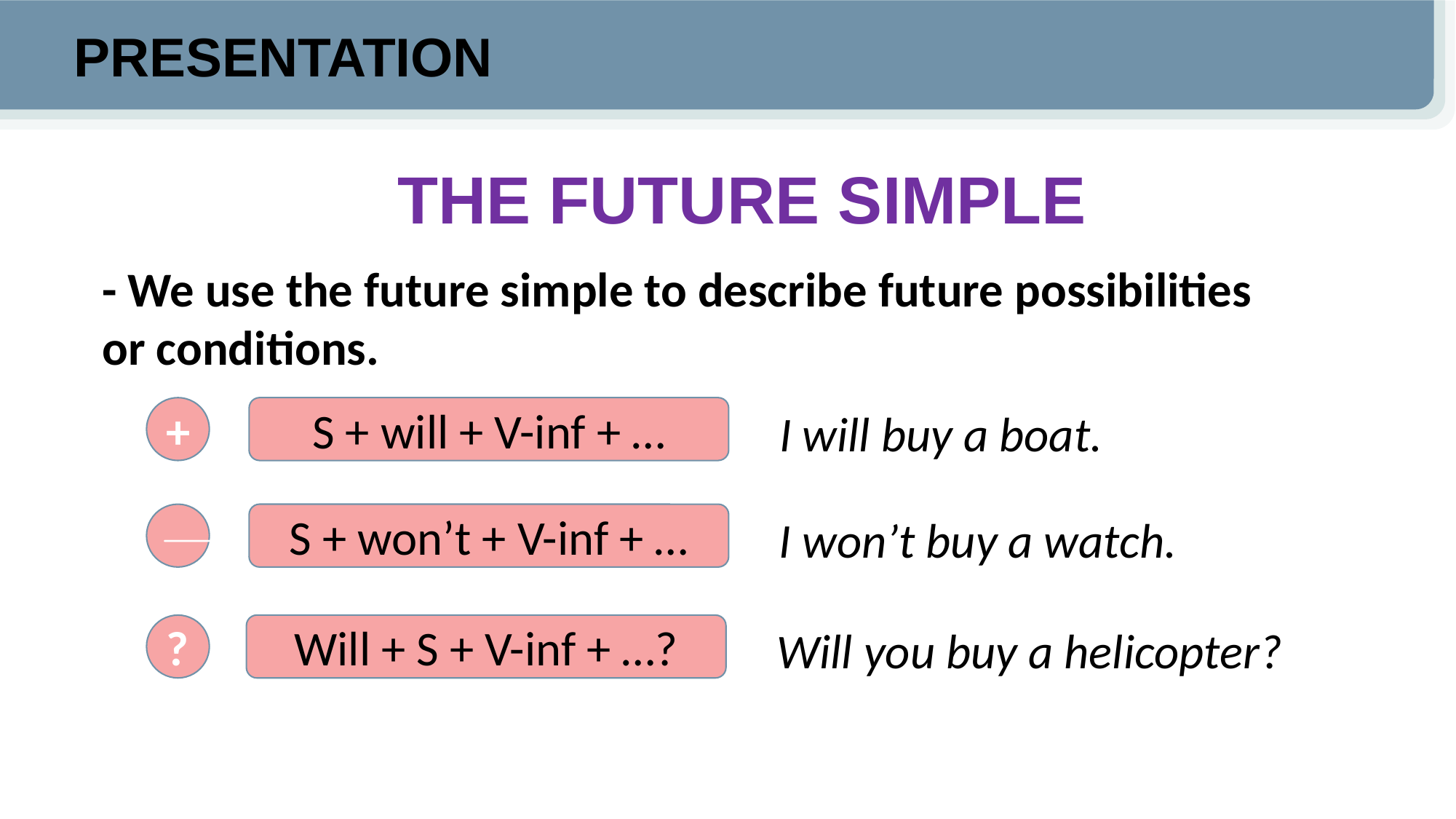

PRESENTATION
THE FUTURE SIMPLE
- ﻿We use the future simple to describe future possibilities or conditions.
S + will + V-inf + …
+
I will buy a boat.
⎯
S + won’t + V-inf + …
I won’t buy a watch.
Will you buy a helicopter?
?
Will + S + V-inf + …?